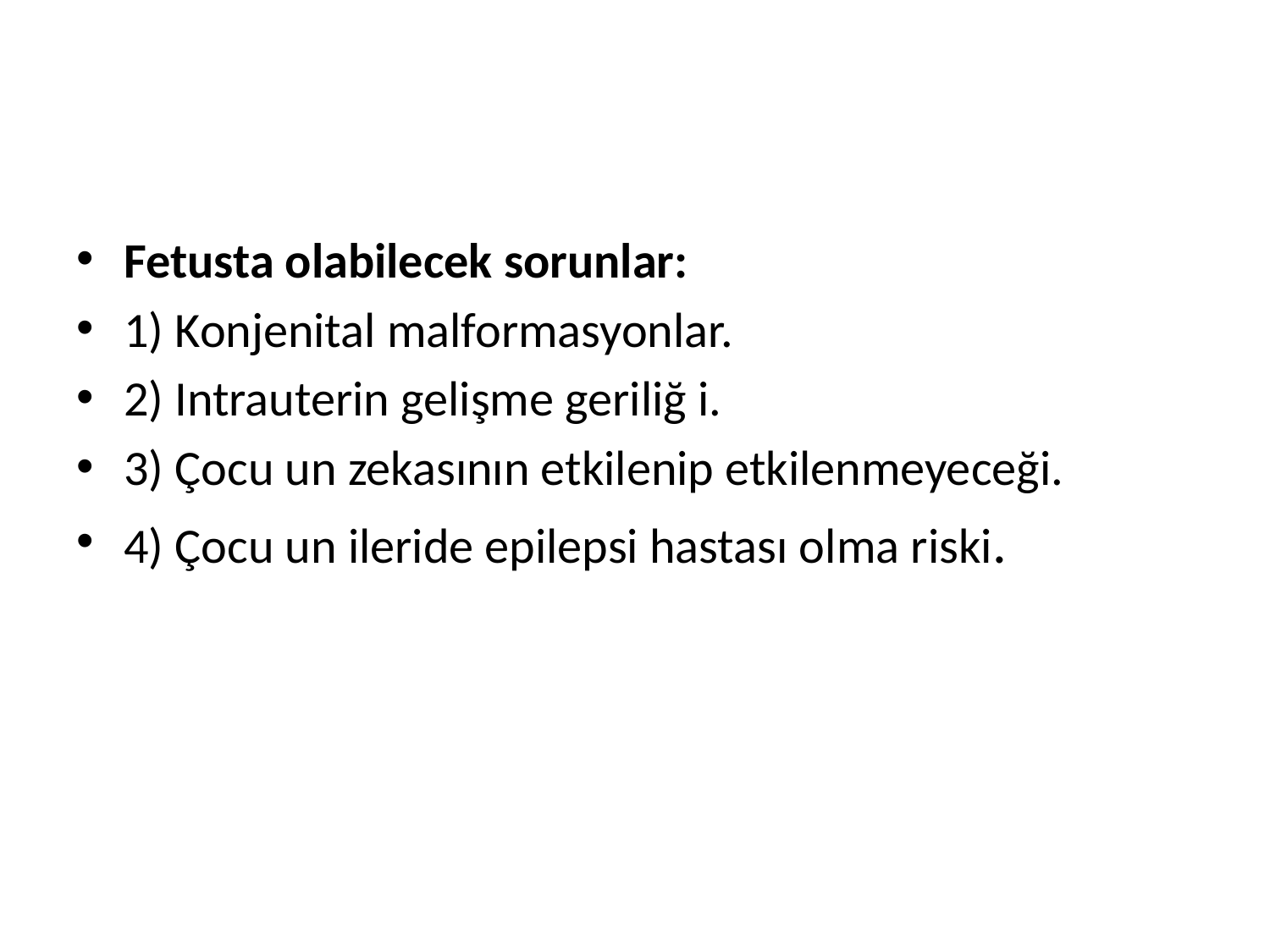

#
Fetusta olabilecek sorunlar:
1) Konjenital malformasyonlar.
2) Intrauterin gelişme geriliğ i.
3) Çocu un zekasının etkilenip etkilenmeyeceği.
4) Çocu un ileride epilepsi hastası olma riski.